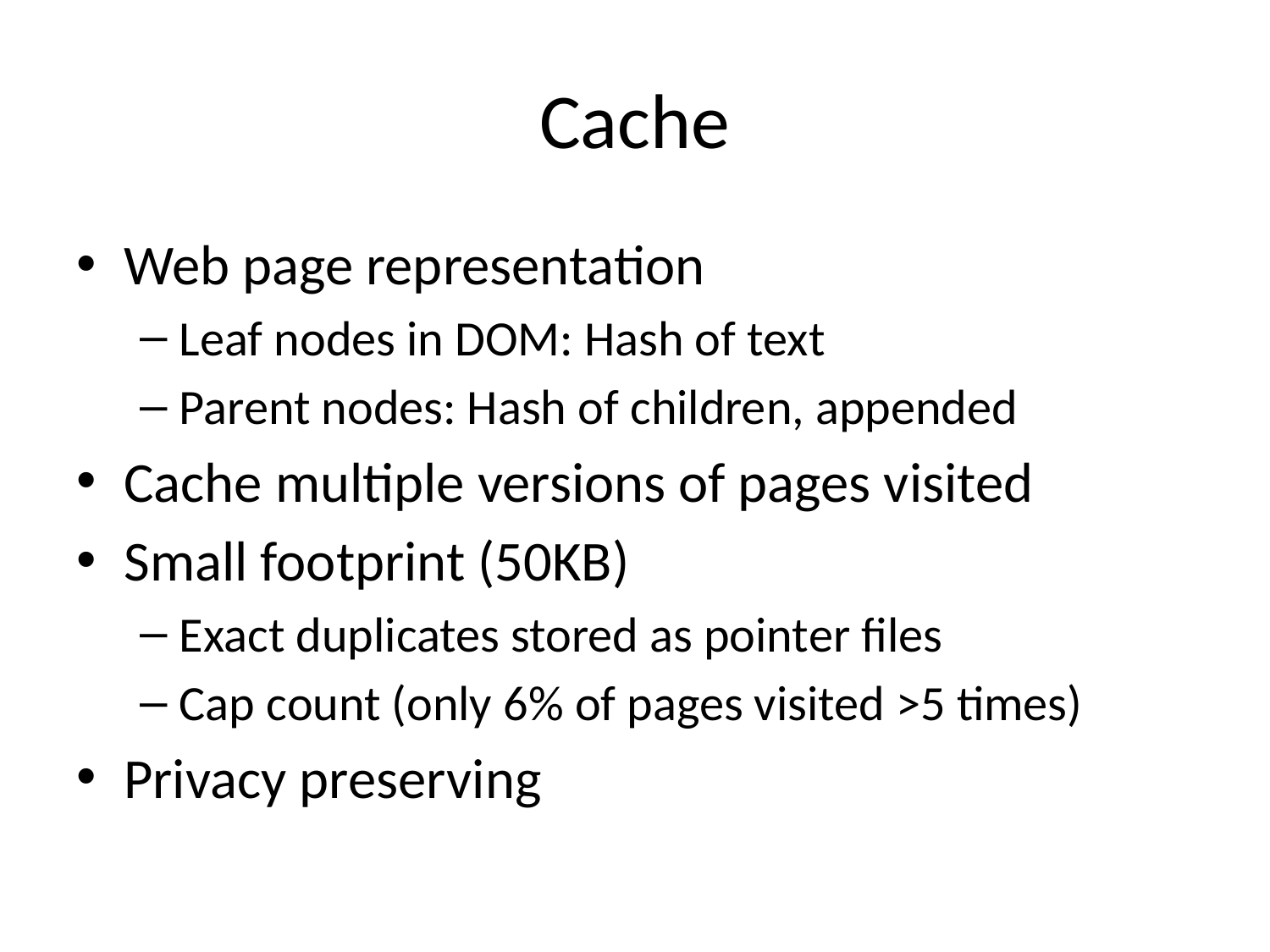

# Cache
Web page representation
Leaf nodes in DOM: Hash of text
Parent nodes: Hash of children, appended
Cache multiple versions of pages visited
Small footprint (50KB)
Exact duplicates stored as pointer files
Cap count (only 6% of pages visited >5 times)
Privacy preserving